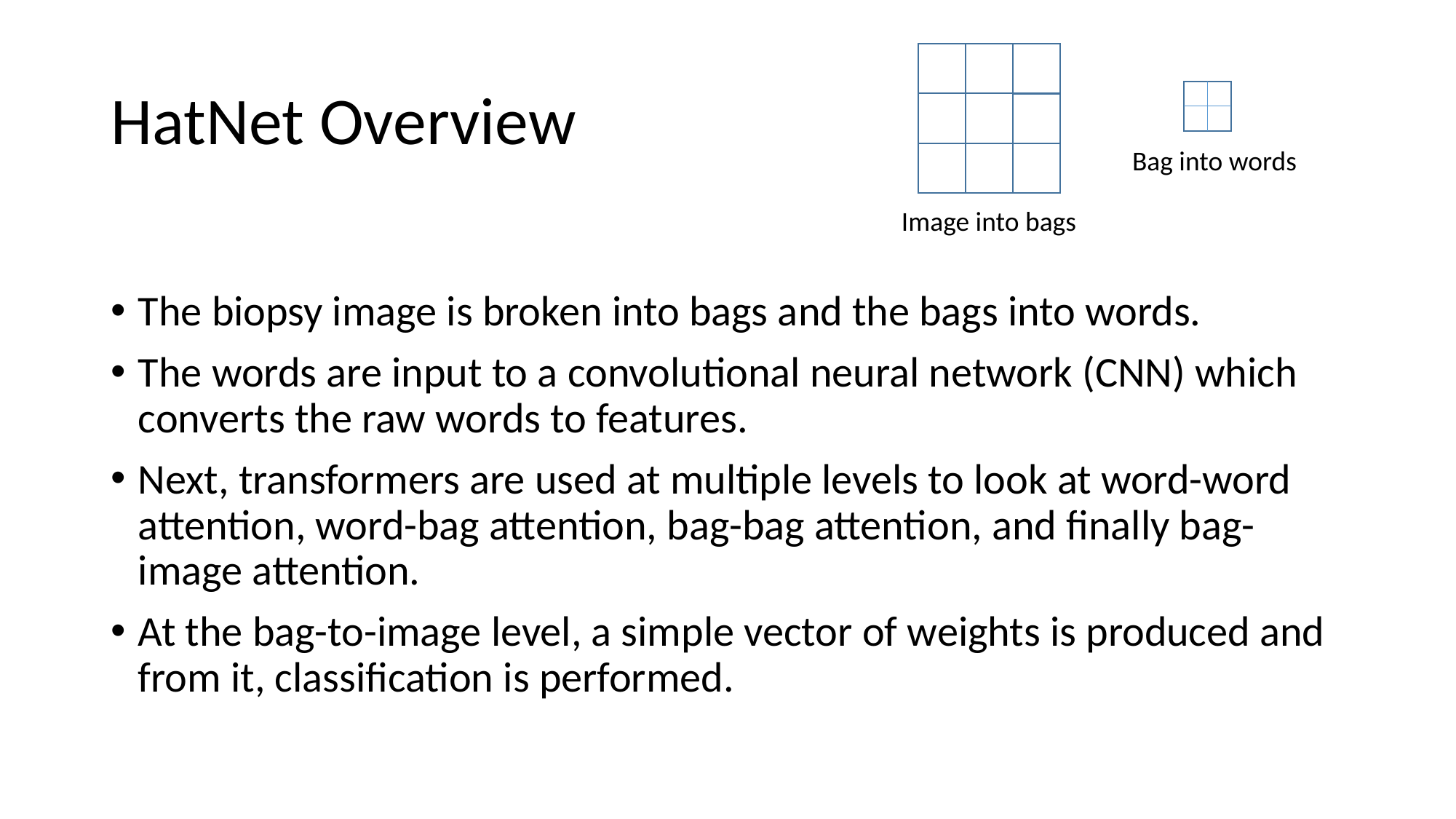

# HatNet Overview

Bag into words

Image into bags

The biopsy image is broken into bags and the bags into words.
The words are input to a convolutional neural network (CNN) which converts the raw words to features.
Next, transformers are used at multiple levels to look at word-word attention, word-bag attention, bag-bag attention, and finally bag-image attention.
At the bag-to-image level, a simple vector of weights is produced and from it, classification is performed.